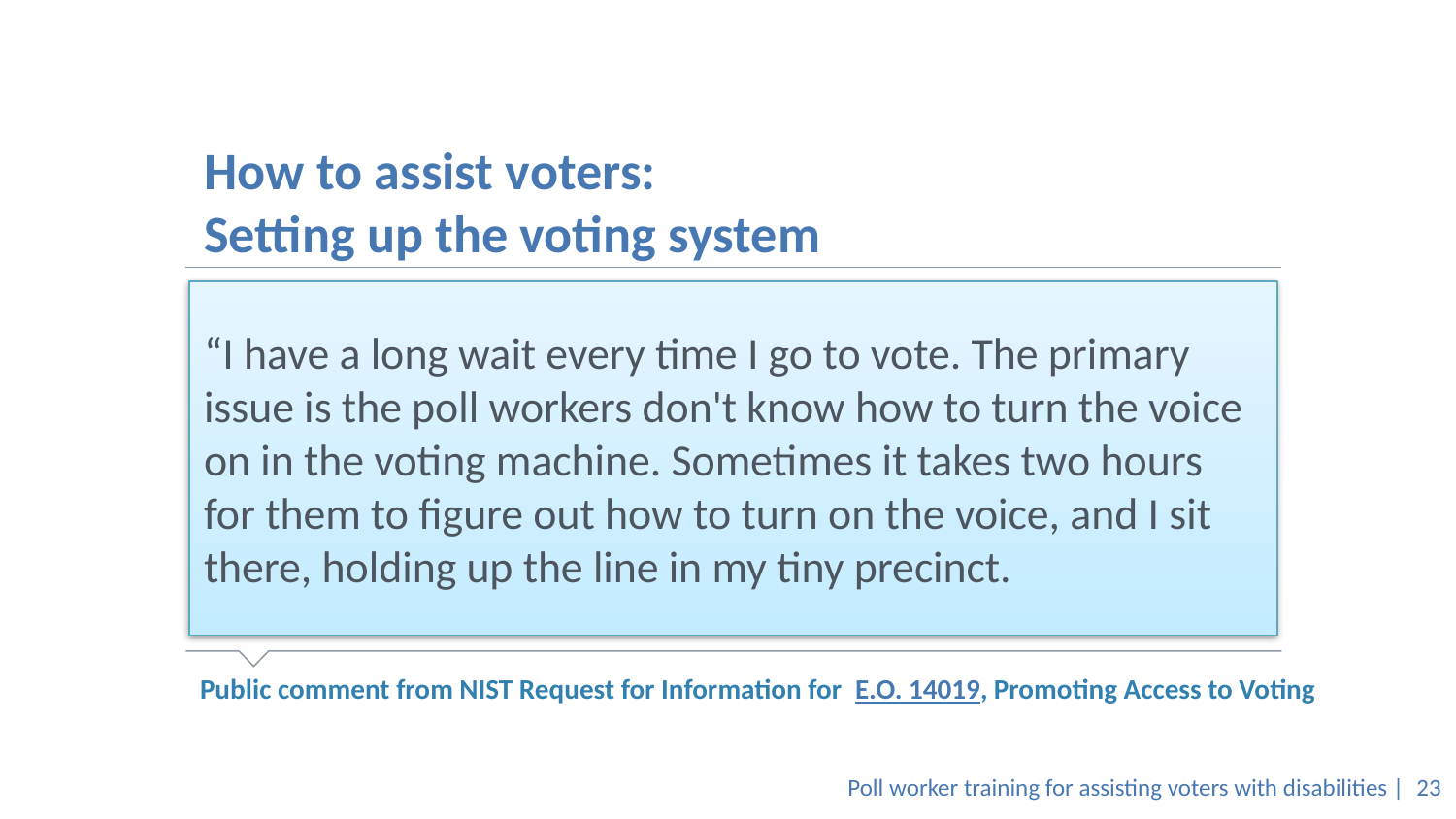

# How to assist voters: Setting up the voting system

“I have a long wait every time I go to vote. The primary issue is the poll workers don't know how to turn the voice on in the voting machine. Sometimes it takes two hours for them to figure out how to turn on the voice, and I sit there, holding up the line in my tiny precinct.
Public comment from NIST Request for Information for  E.O. 14019, Promoting Access to Voting